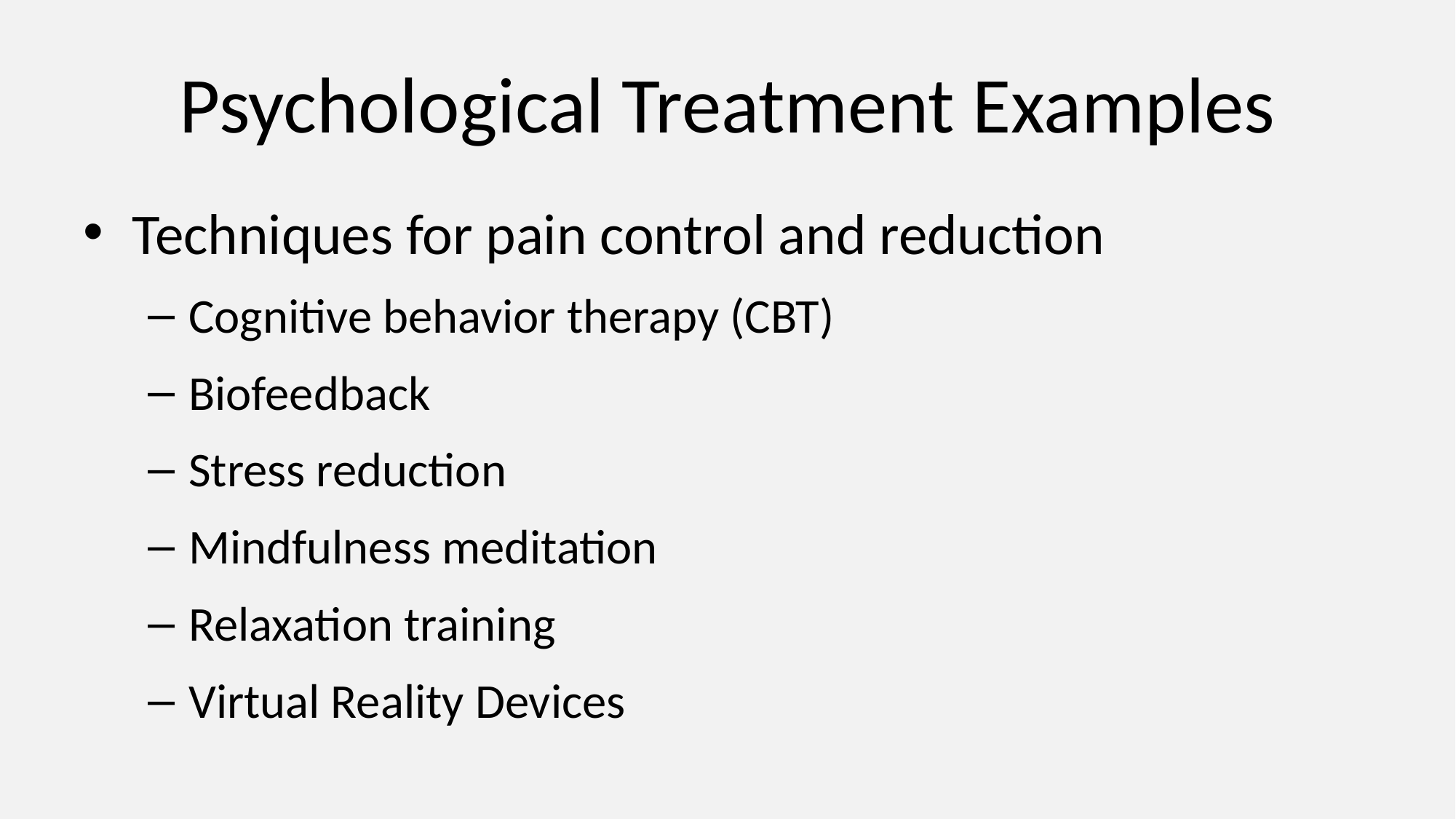

# Psychological Treatment Examples
Techniques for pain control and reduction
Cognitive behavior therapy (CBT)
Biofeedback
Stress reduction
Mindfulness meditation
Relaxation training
Virtual Reality Devices